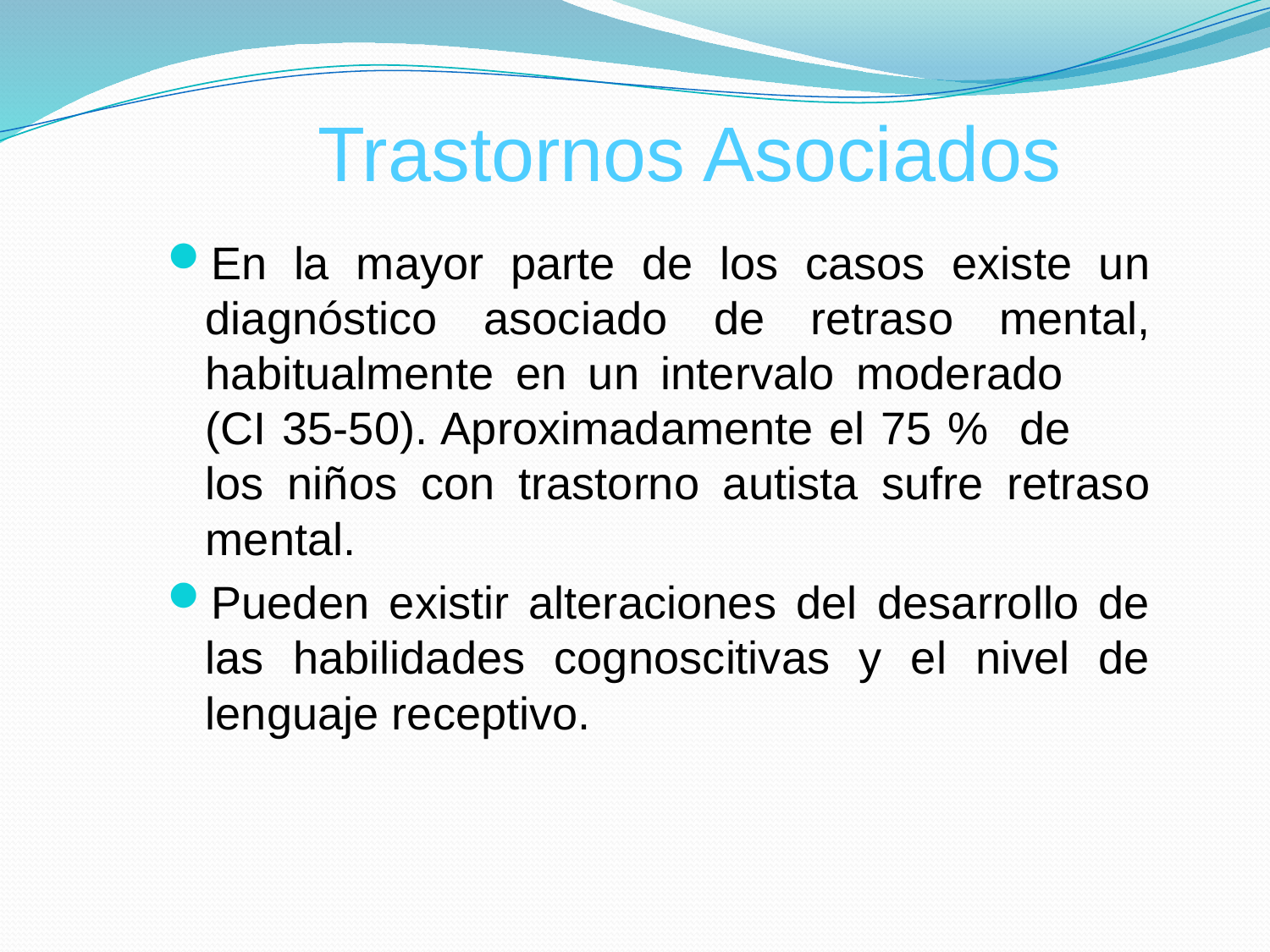

# Trastornos Asociados
En la mayor parte de los casos existe un diagnóstico asociado de retraso mental, habitualmente en un intervalo moderado     (CI 35-50). Aproximadamente el 75 %  de      los niños con trastorno autista sufre retraso mental.
Pueden existir alteraciones del desarrollo de las habilidades cognoscitivas y el nivel de lenguaje receptivo.